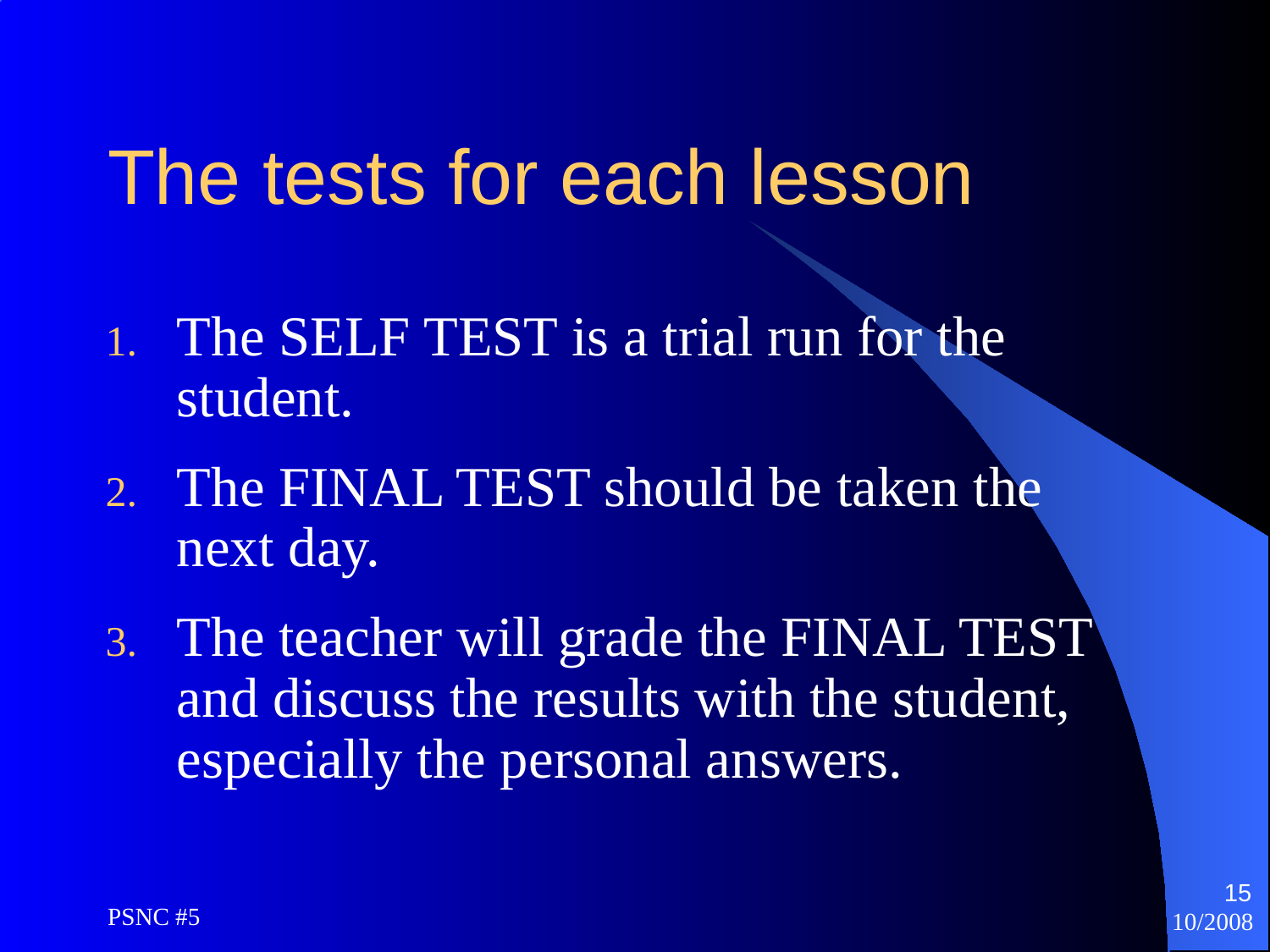

# The tests for each lesson
The SELF TEST is a trial run for the student.
The FINAL TEST should be taken the next day.
The teacher will grade the FINAL TEST and discuss the results with the student, especially the personal answers.
15
PSNC #5
10/2008